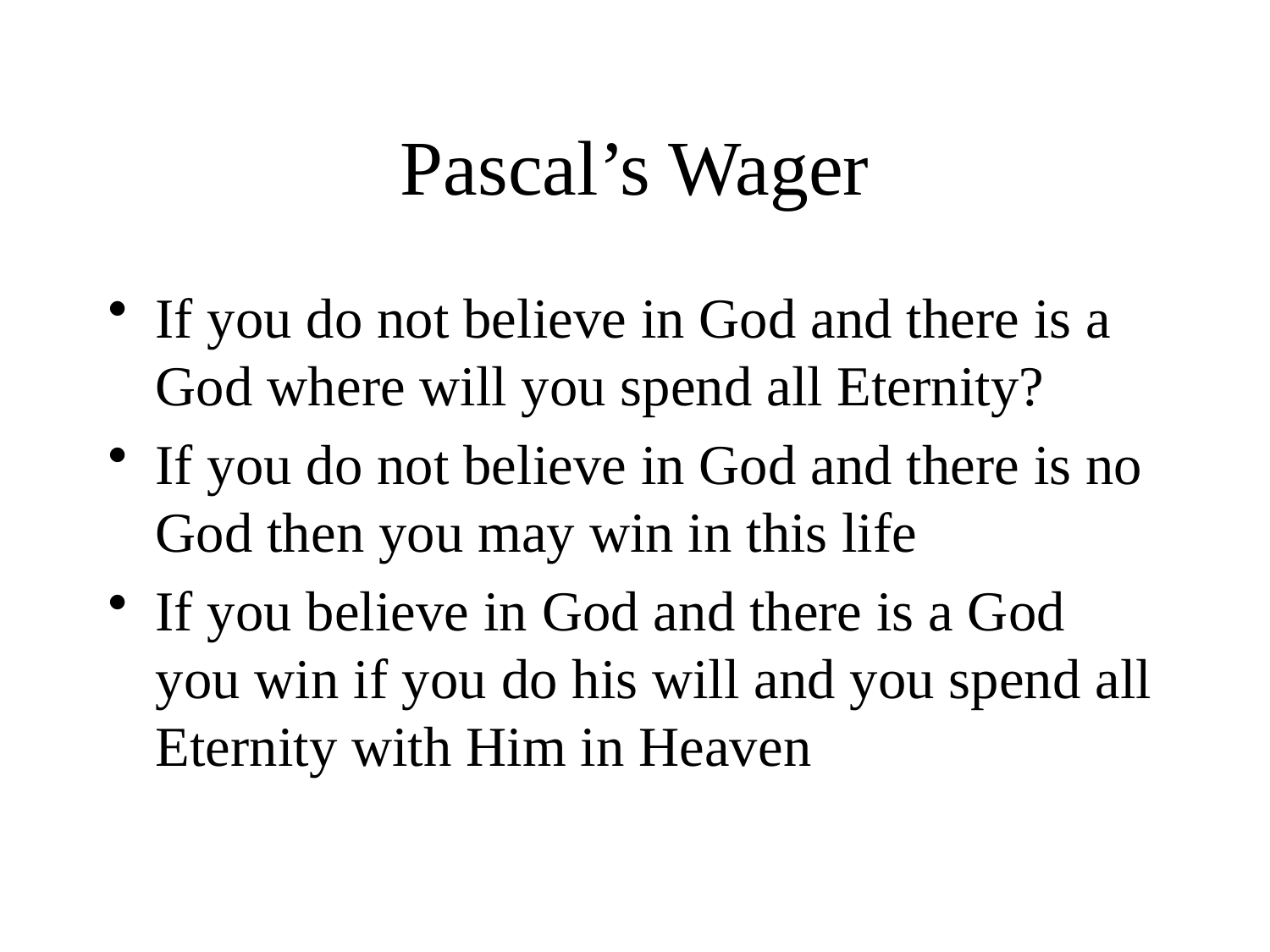

# Pascal’s Wager
If you do not believe in God and there is a God where will you spend all Eternity?
If you do not believe in God and there is no God then you may win in this life
If you believe in God and there is a God you win if you do his will and you spend all Eternity with Him in Heaven